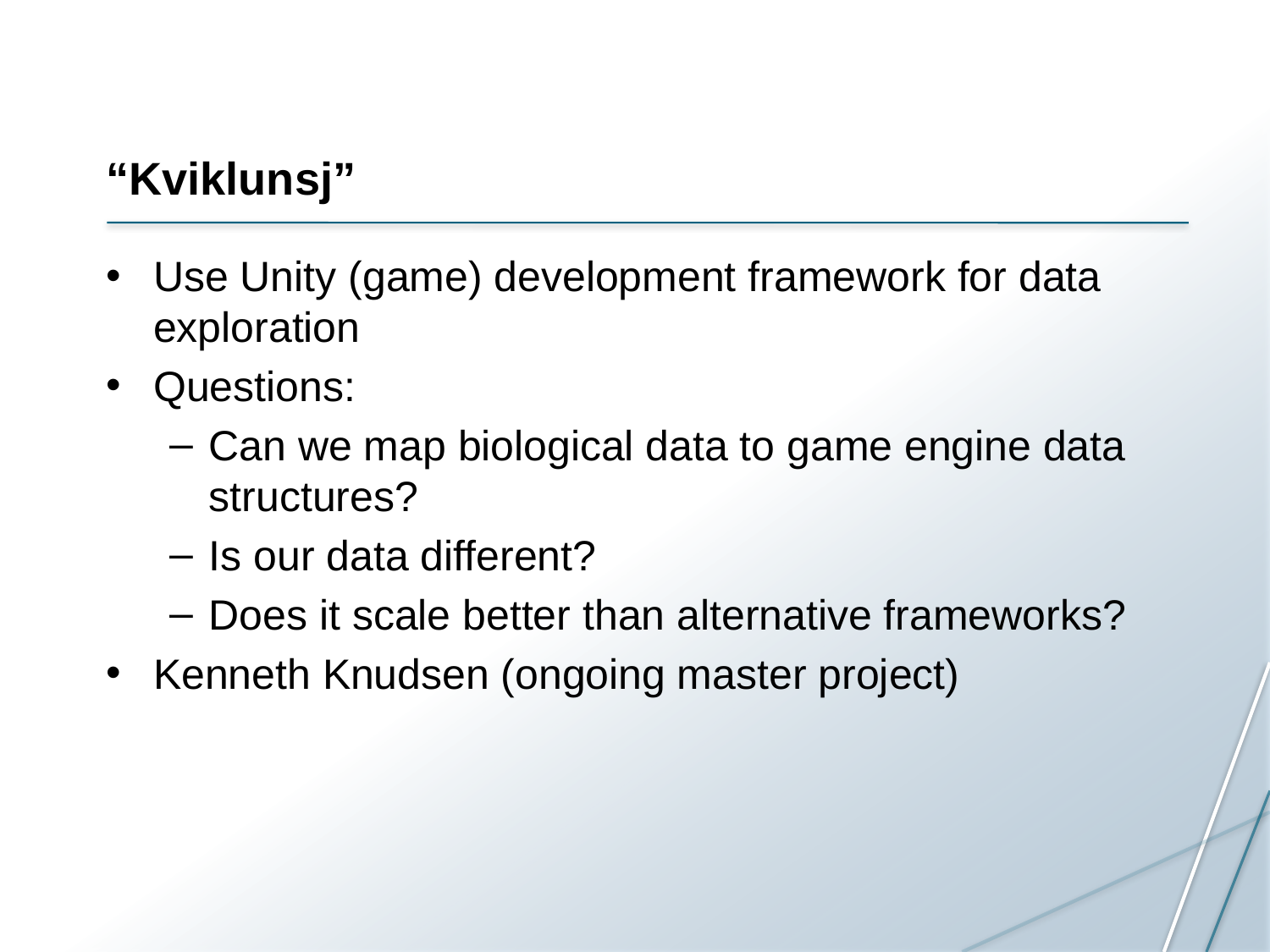

# “Kviklunsj”
Use Unity (game) development framework for data exploration
Questions:
Can we map biological data to game engine data structures?
Is our data different?
Does it scale better than alternative frameworks?
Kenneth Knudsen (ongoing master project)